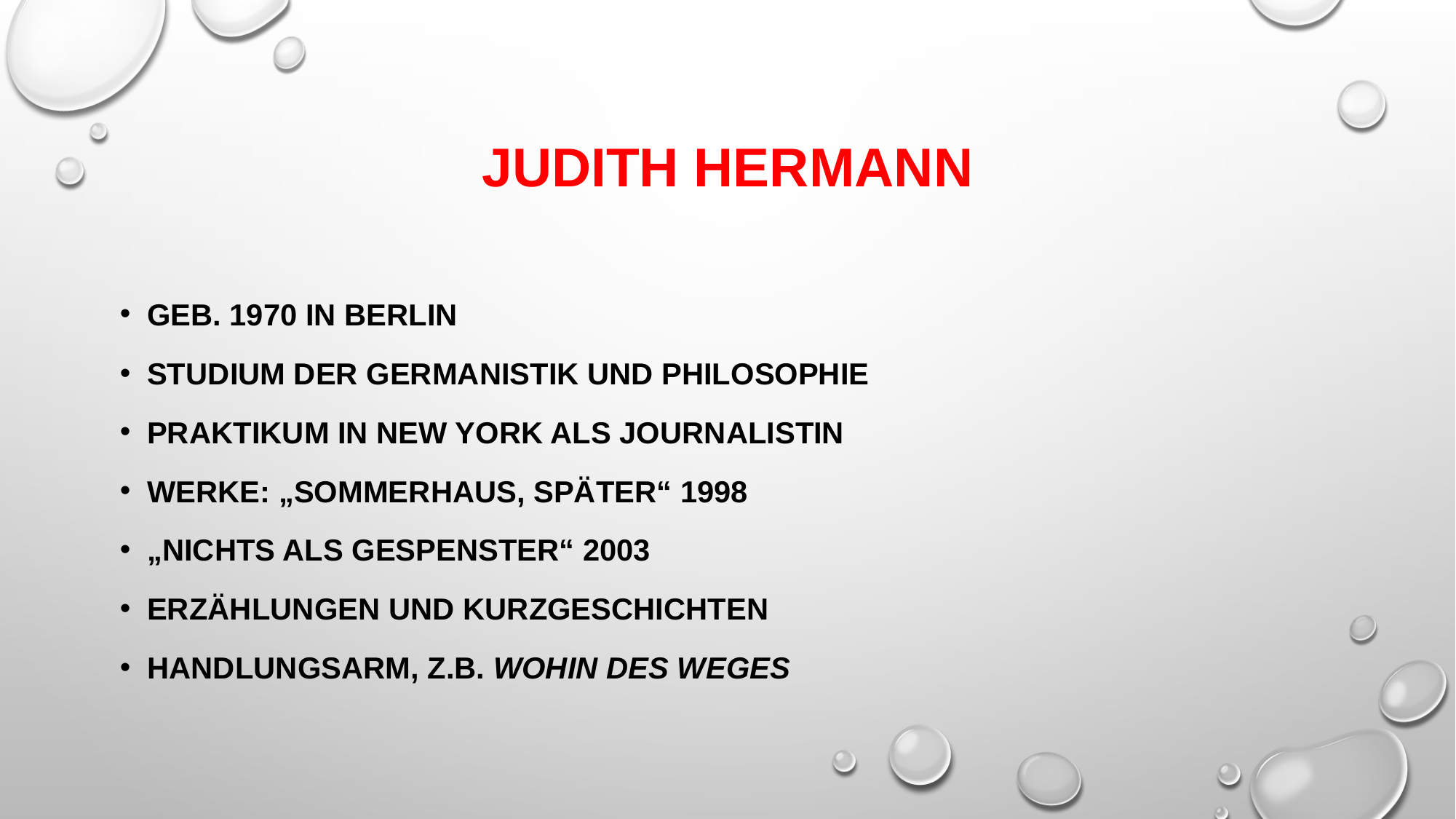

# Judith Hermann
geb. 1970 in Berlin
Studium der Germanistik und Philosophie
Praktikum in New York als Journalistin
Werke: „Sommerhaus, später“ 1998
„Nichts als Gespenster“ 2003
Erzählungen und Kurzgeschichten
handlungsarm, z.B. Wohin des Weges